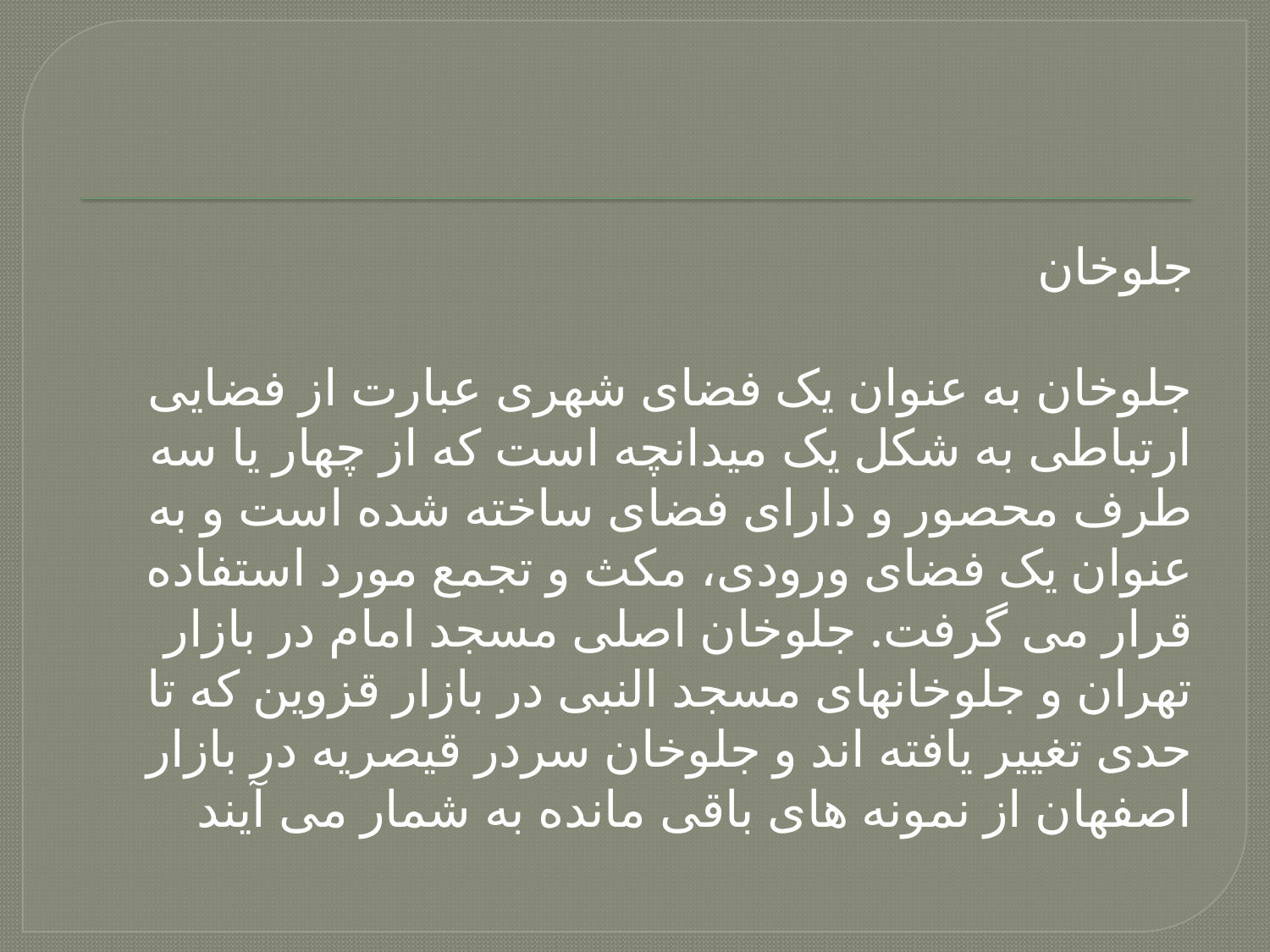

جلوخان
جلوخان به عنوان یک فضای شهری عبارت از فضایی ارتباطی به شکل یک میدانچه است که از چهار یا سه طرف محصور و دارای فضای ساخته شده است و به عنوان یک فضای ورودی، مکث و تجمع مورد استفاده قرار می گرفت. جلوخان اصلی مسجد امام در بازار تهران و جلوخانهای مسجد النبی در بازار قزوین که تا حدی تغییر یافته اند و جلوخان سردر قیصریه در بازار اصفهان از نمونه های باقی مانده به شمار می آیند